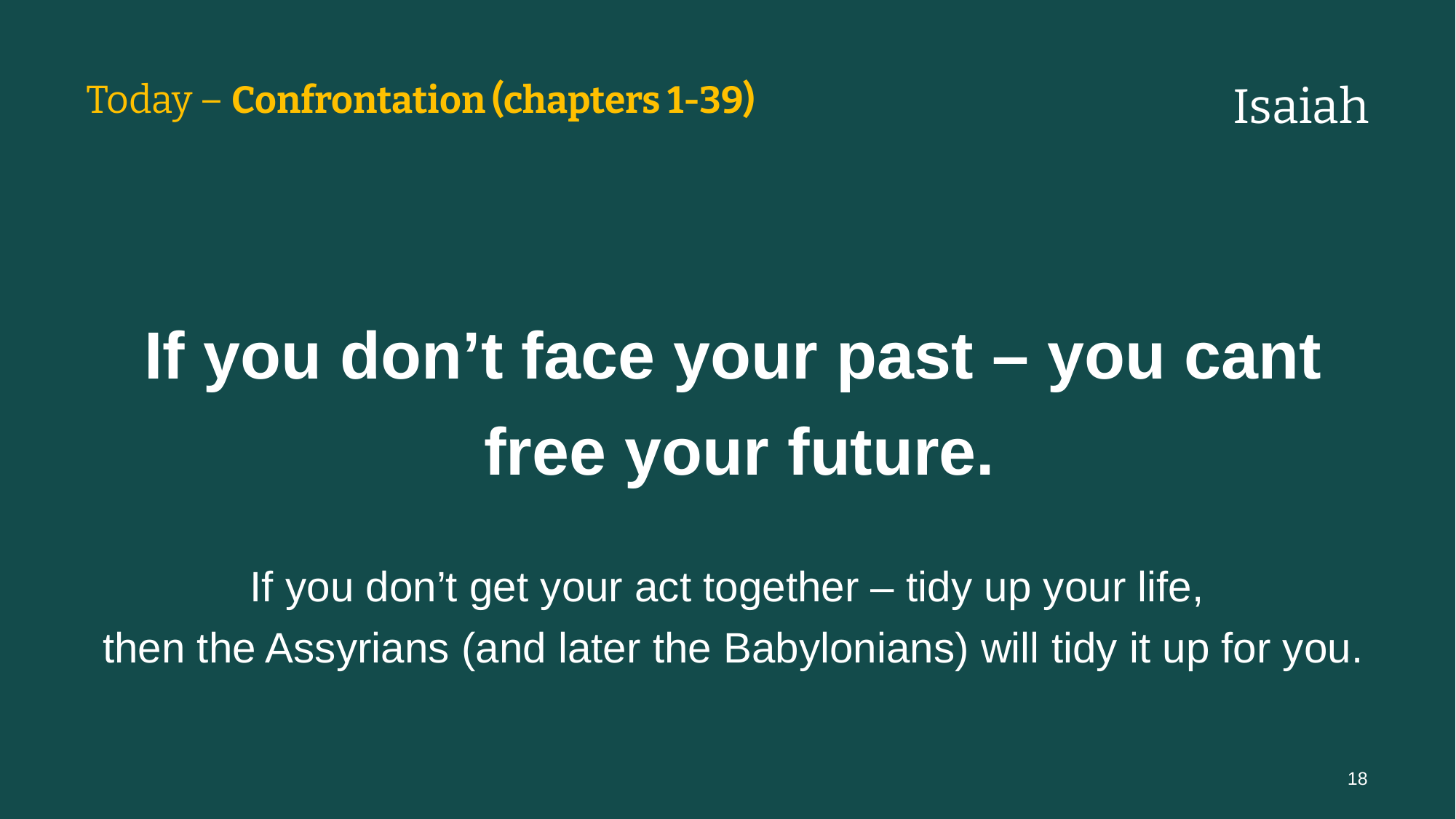

# Today – Confrontation (chapters 1-39)
Isaiah

If you don’t face your past – you cant free your future.

If you don’t get your act together – tidy up your life,
then the Assyrians (and later the Babylonians) will tidy it up for you.

18